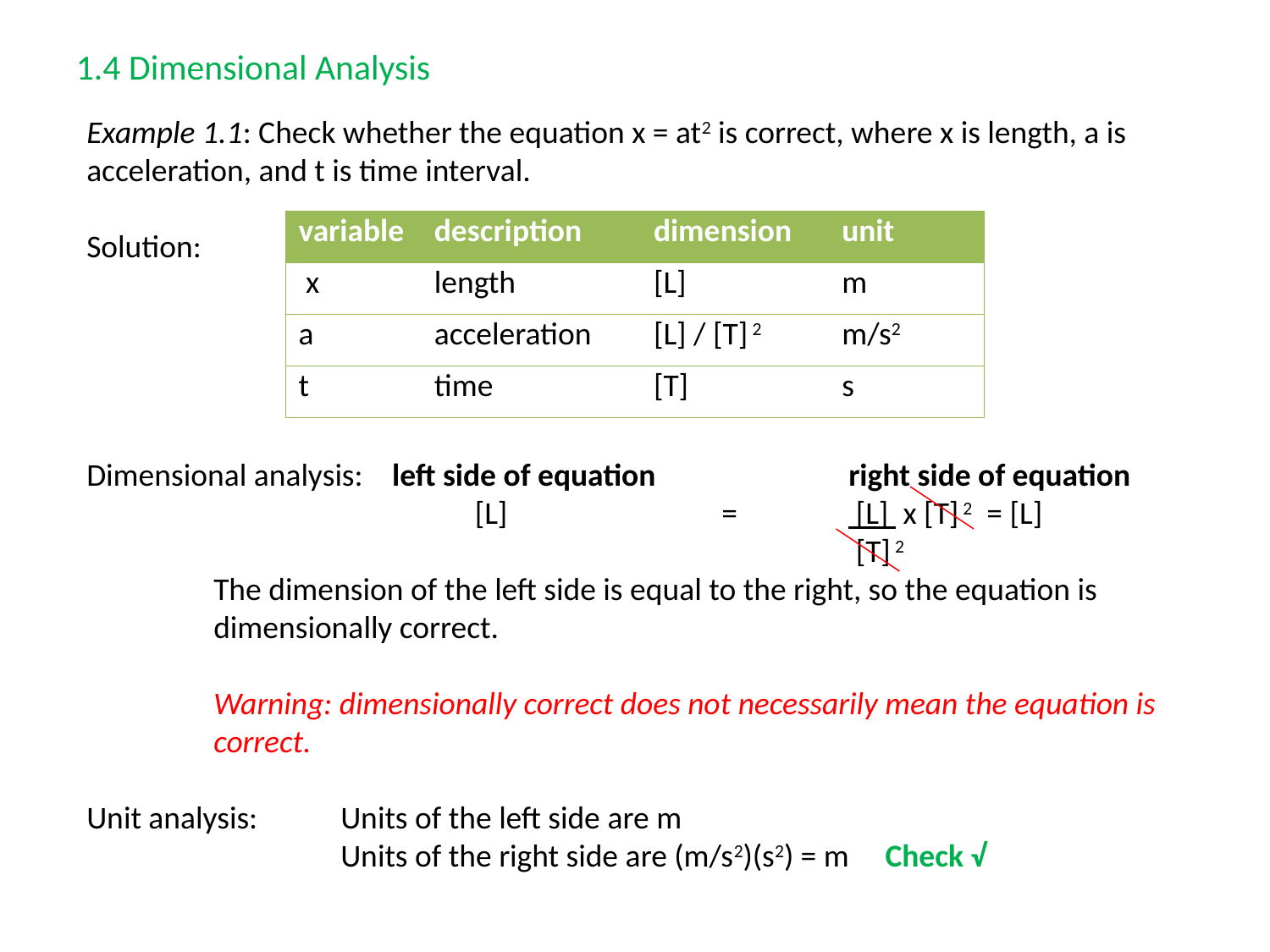

1.4 Dimensional Analysis
Example 1.1: Check whether the equation x = at2 is correct, where x is length, a is acceleration, and t is time interval.

Solution:

Dimensional analysis:    left side of equation		right side of equation
			 [L]		= 	 [L]  x [T] 2  = [L]
						 [T] 2
	The dimension of the left side is equal to the right, so the equation is 	dimensionally correct.

	Warning: dimensionally correct does not necessarily mean the equation is 	correct.

Unit analysis: 	Units of the left side are m
		Units of the right side are (m/s2)(s2) = m     Check √
| variable | description | dimension | unit |
| --- | --- | --- | --- |
| x | length | [L] | m |
| a | acceleration | [L] / [T] 2 | m/s2 |
| t | time | [T] | s |